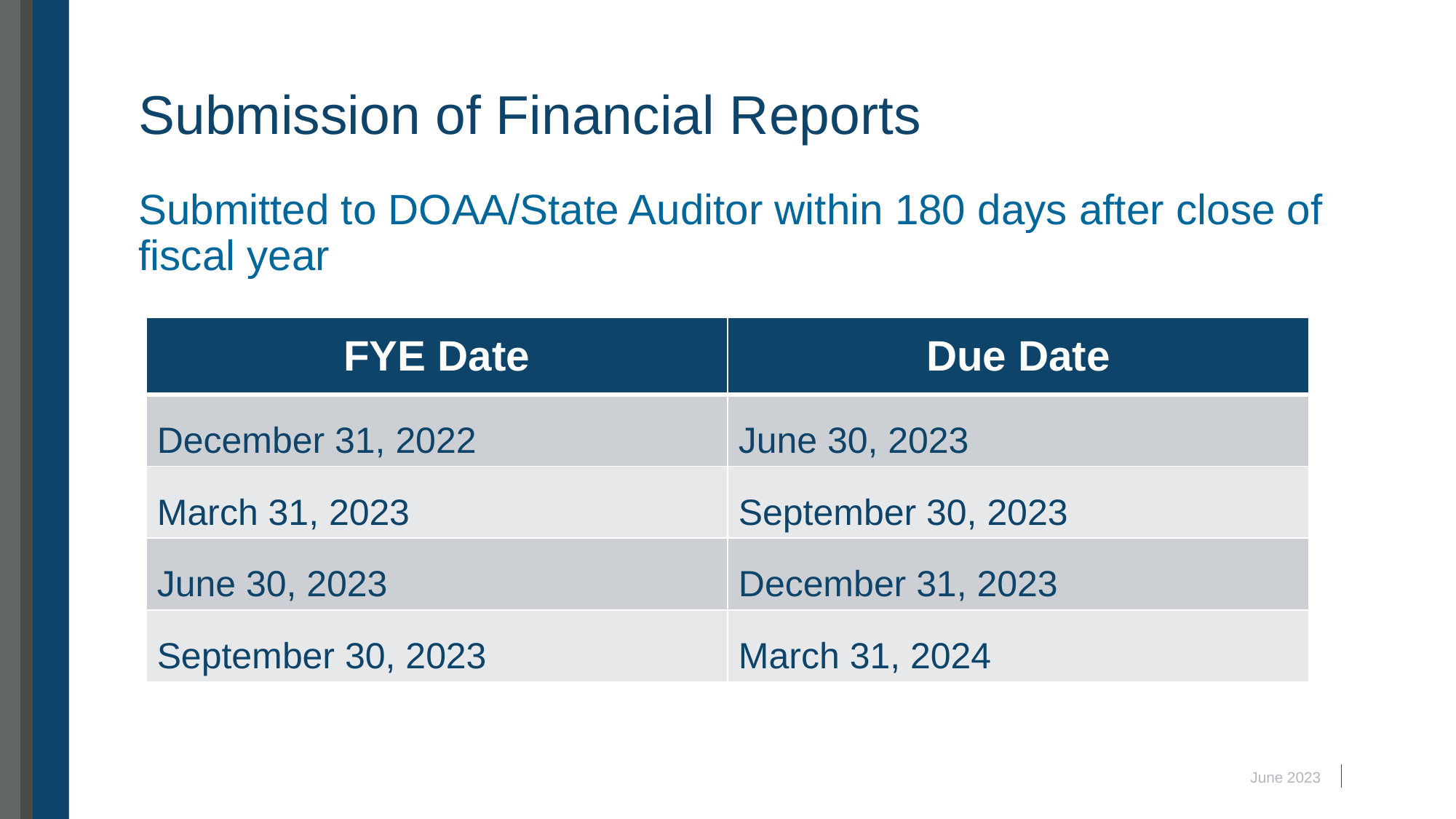

# Submission of Financial Reports
Submitted to DOAA/State Auditor within 180 days after close of fiscal year

| FYE Date | Due Date |
| --- | --- |
| December 31, 2022 | June 30, 2023 |
| March 31, 2023 | September 30, 2023 |
| June 30, 2023 | December 31, 2023 |
| September 30, 2023 | March 31, 2024 |

June 2023